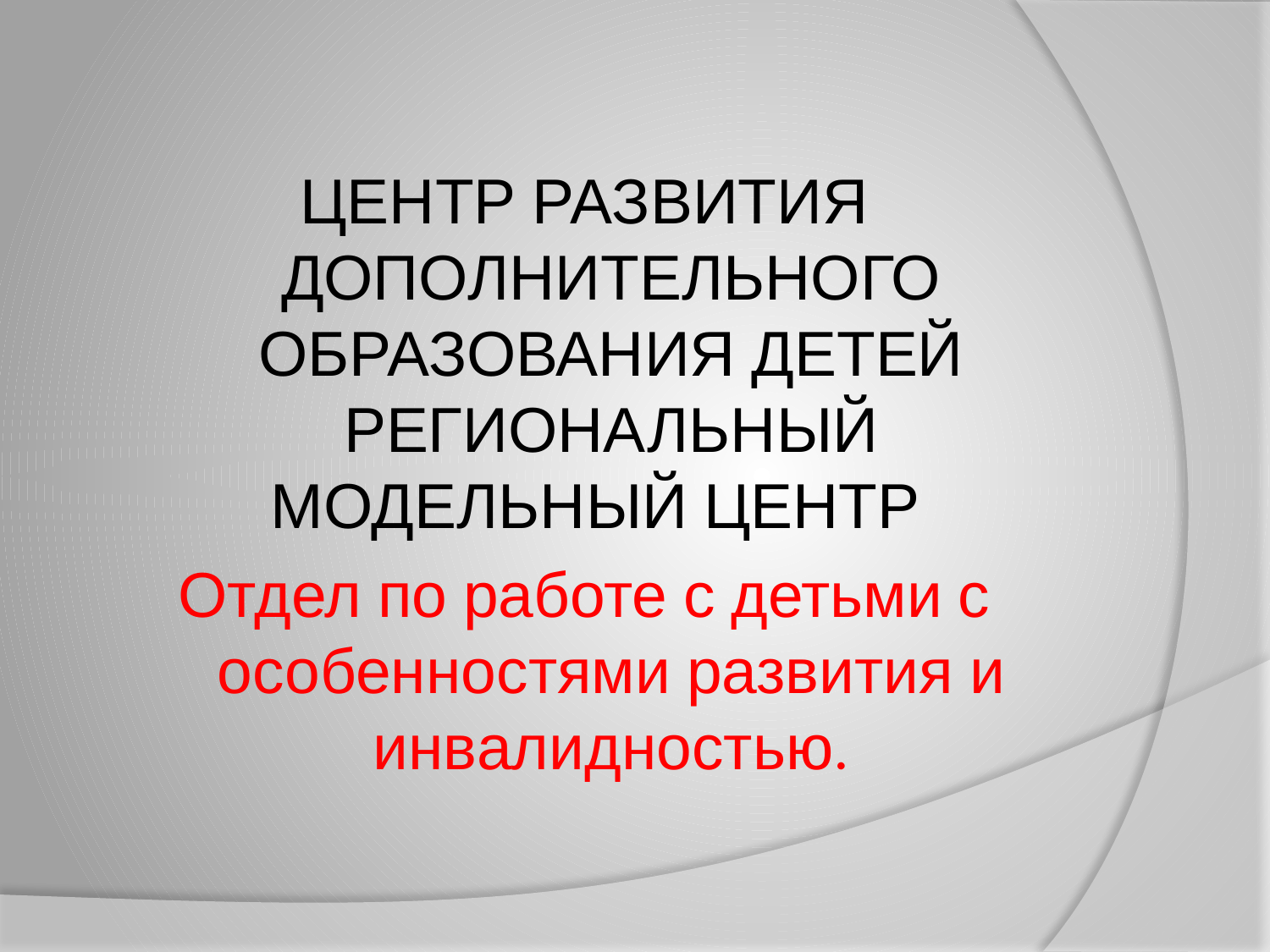

#
ЦЕНТР РАЗВИТИЯ ДОПОЛНИТЕЛЬНОГО ОБРАЗОВАНИЯ ДЕТЕЙ РЕГИОНАЛЬНЫЙ МОДЕЛЬНЫЙ ЦЕНТР
Отдел по работе с детьми с особенностями развития и инвалидностью.